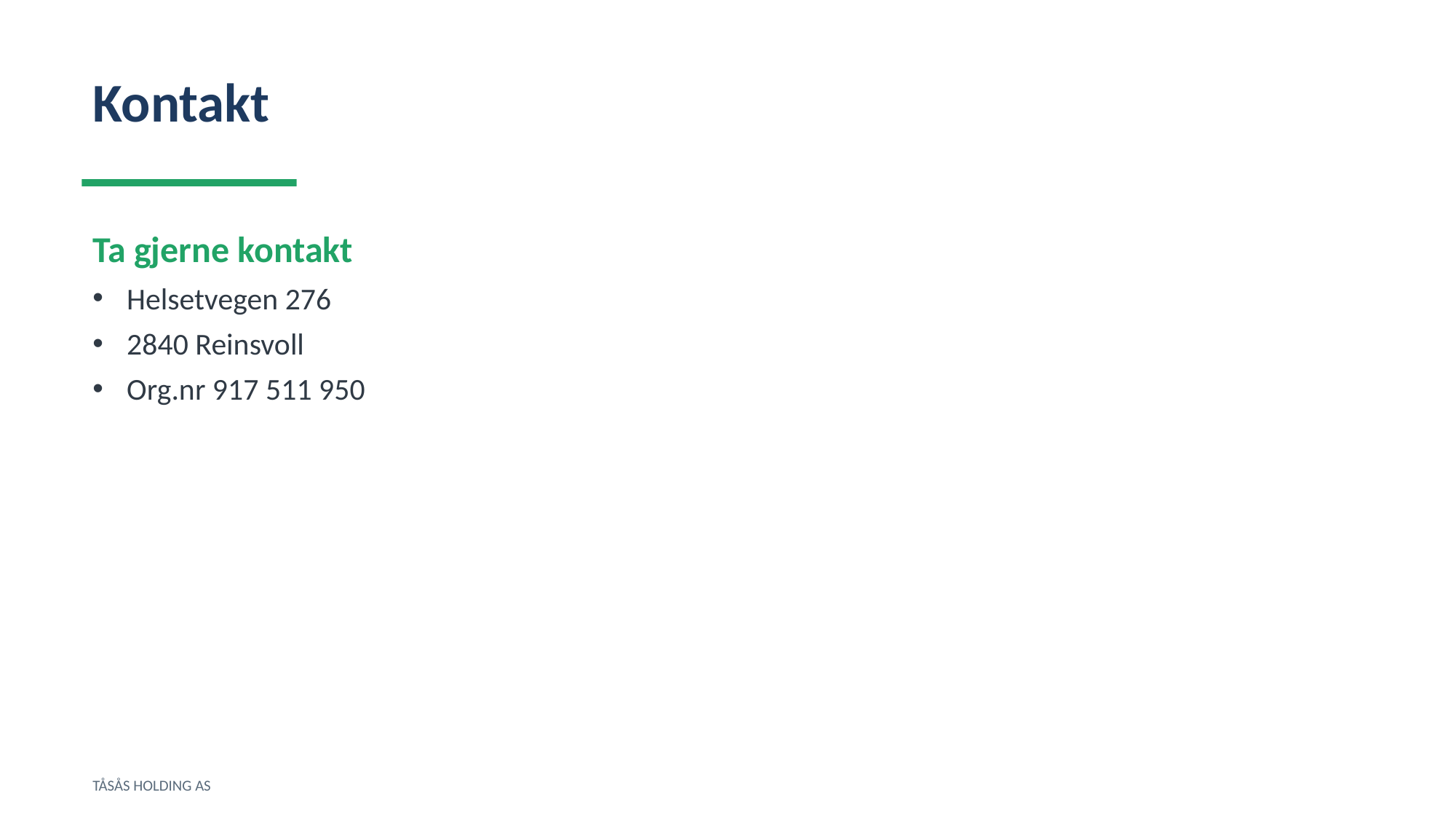

Kontakt

Ta gjerne kontakt
Helsetvegen 276
2840 Reinsvoll
Org.nr 917 511 950
TÅSÅS HOLDING AS